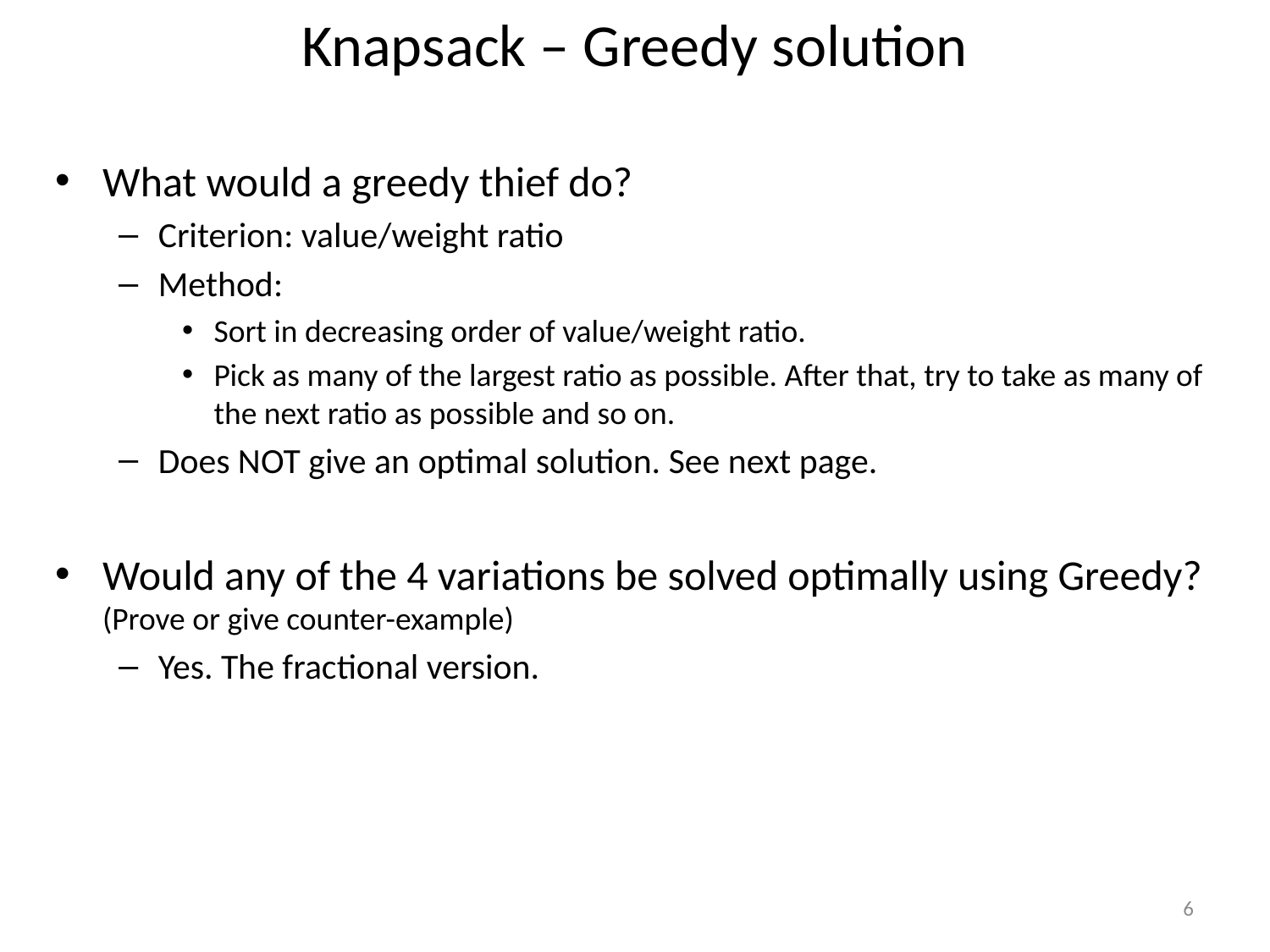

# Knapsack – Greedy solution
What would a greedy thief do?
Criterion: value/weight ratio
Method:
Sort in decreasing order of value/weight ratio.
Pick as many of the largest ratio as possible. After that, try to take as many of the next ratio as possible and so on.
Does NOT give an optimal solution. See next page.

Would any of the 4 variations be solved optimally using Greedy? (Prove or give counter-example)
Yes. The fractional version.
6